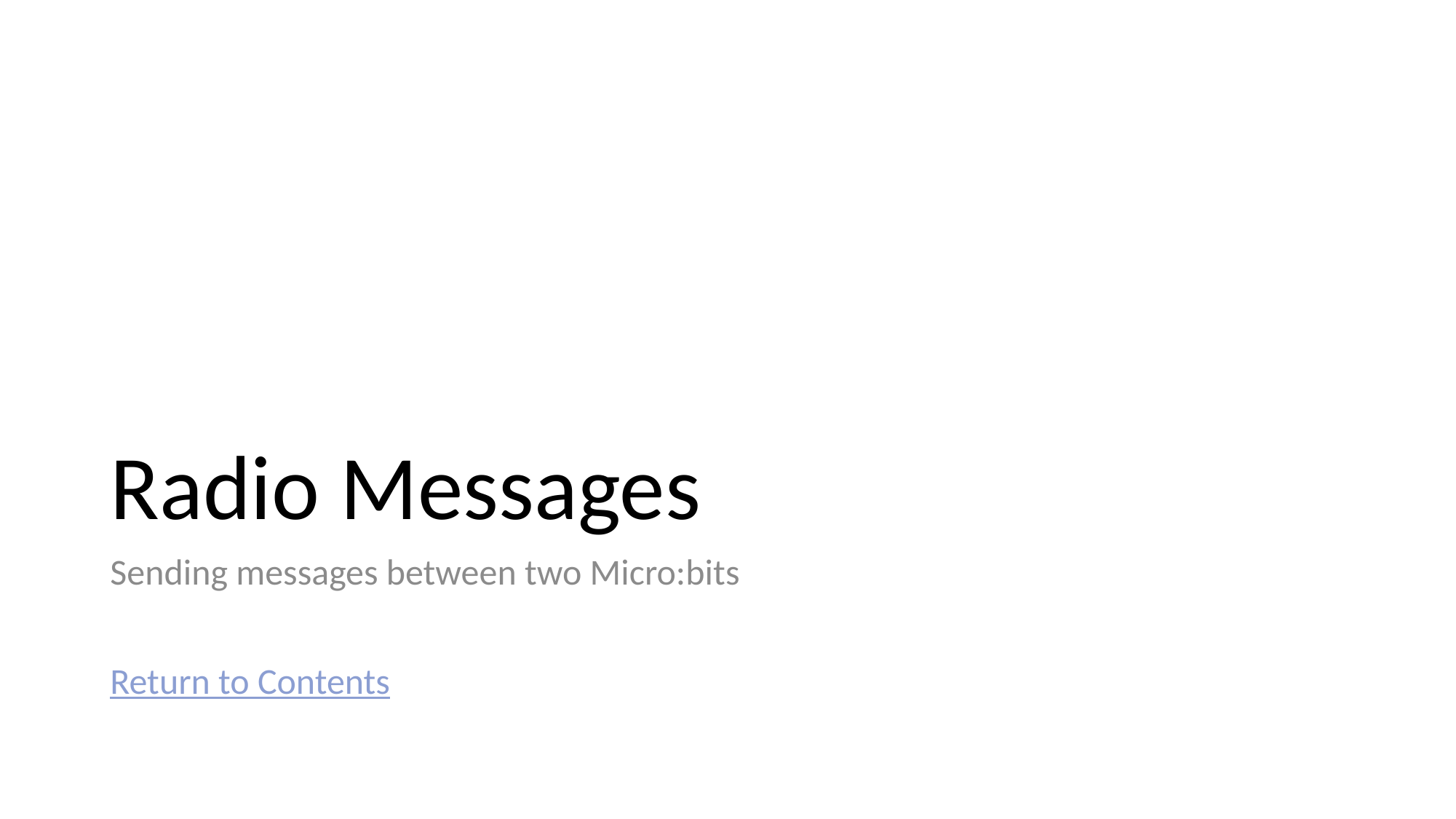

# Radio Messages
Sending messages between two Micro:bits

Return to Contents